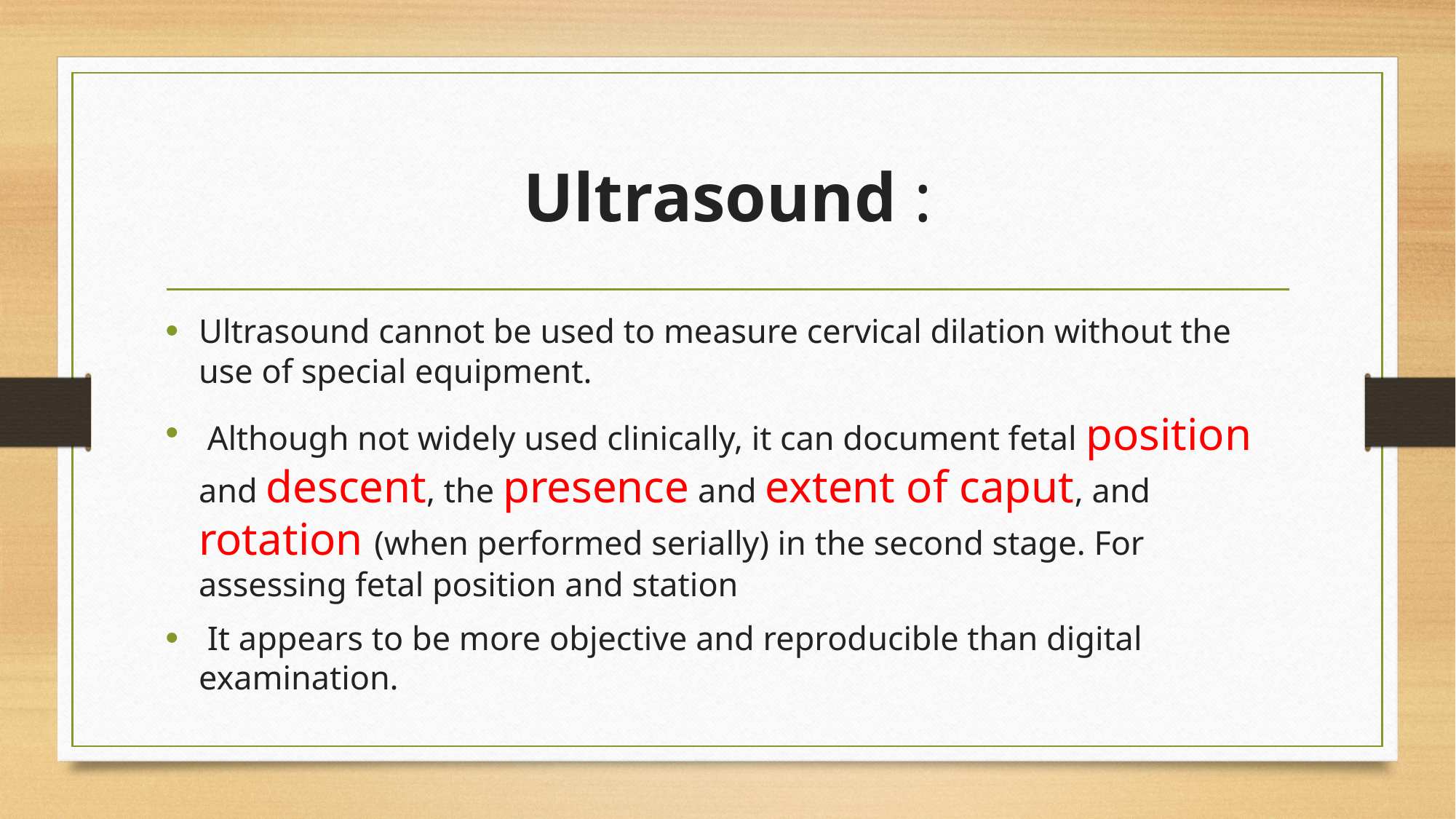

# Ultrasound :
Ultrasound cannot be used to measure cervical dilation without the use of special equipment.
 Although not widely used clinically, it can document fetal position and descent, the presence and extent of caput, and rotation (when performed serially) in the second stage. For assessing fetal position and station
 It appears to be more objective and reproducible than digital examination.